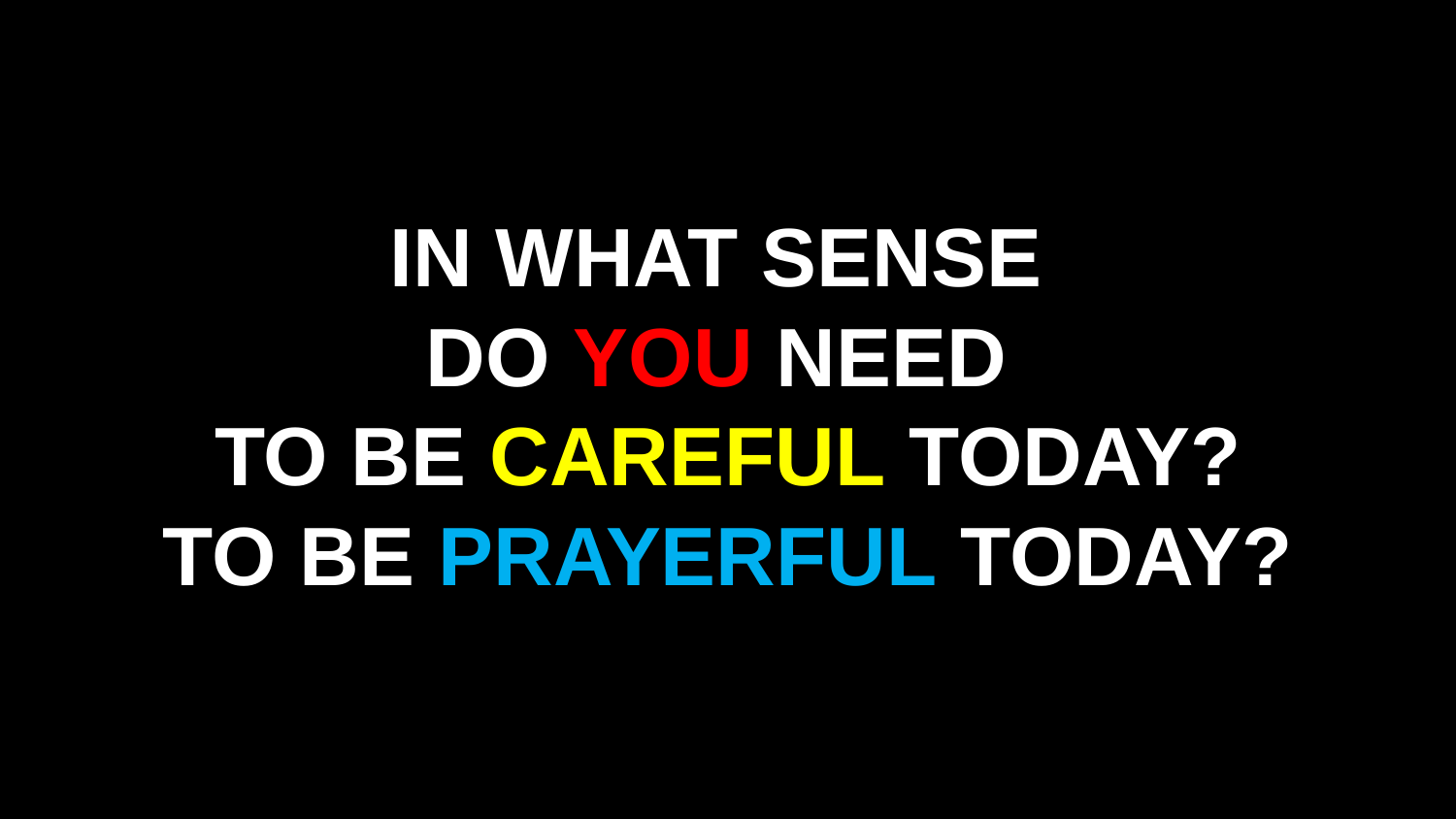

# IN WHAT SENSE DO YOU NEED TO BE CAREFUL TODAY? TO BE PRAYERFUL TODAY?